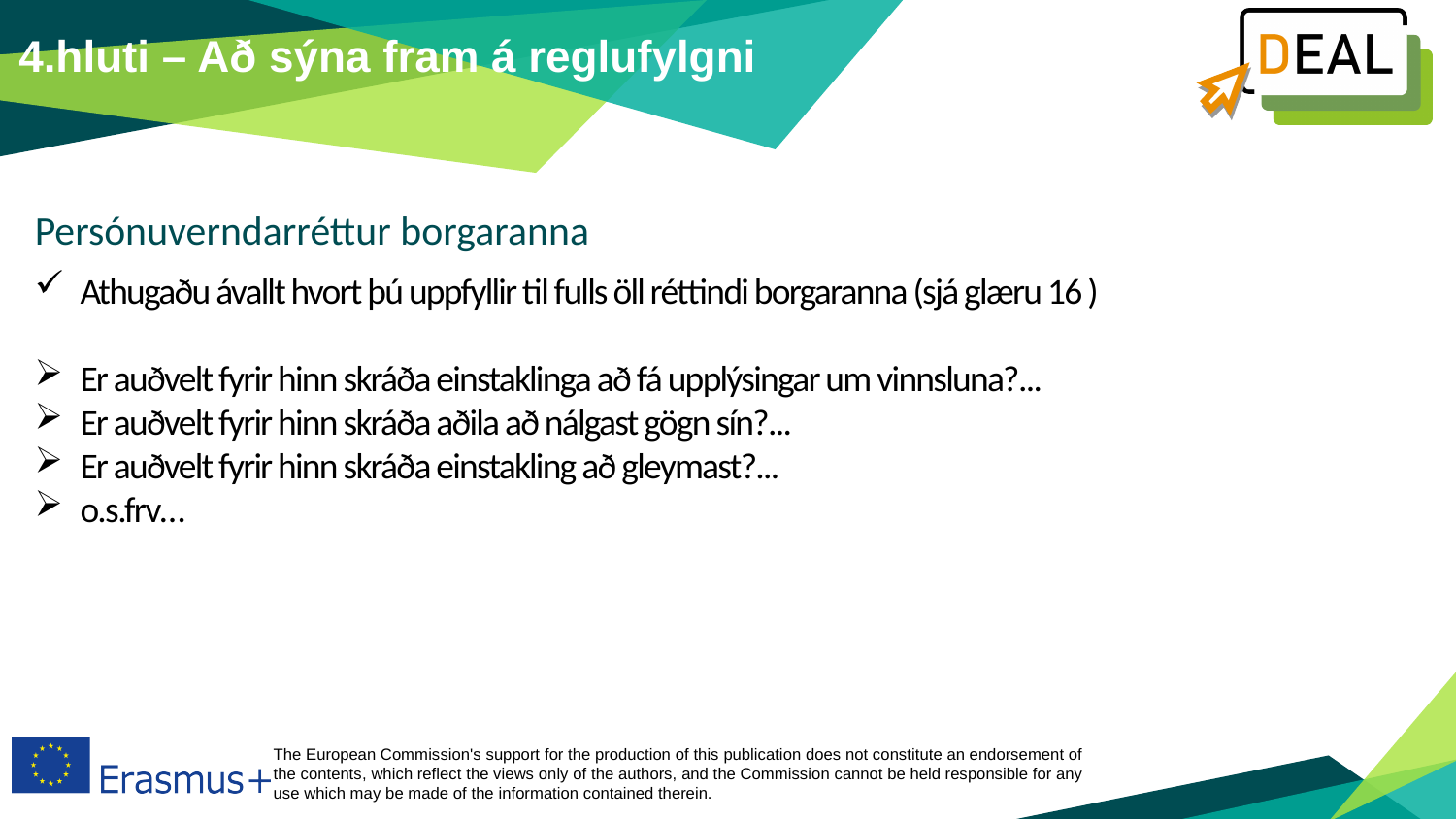

4.hluti – Að sýna fram á reglufylgni
Persónuverndarréttur borgaranna
Athugaðu ávallt hvort þú uppfyllir til fulls öll réttindi borgaranna (sjá glæru 16 )

Er auðvelt fyrir hinn skráða einstaklinga að fá upplýsingar um vinnsluna?...
Er auðvelt fyrir hinn skráða aðila að nálgast gögn sín?...
Er auðvelt fyrir hinn skráða einstakling að gleymast?...
o.s.frv…